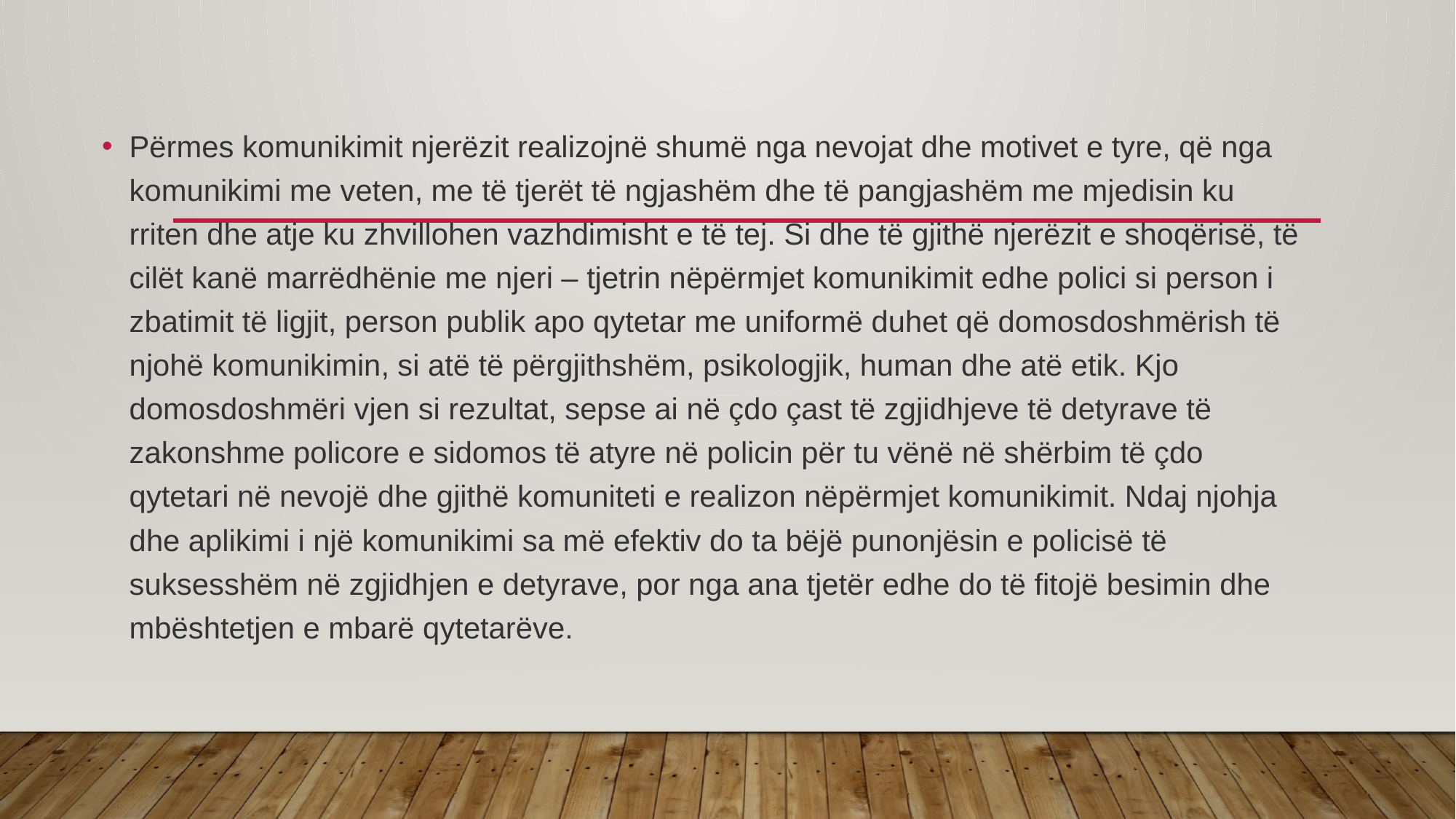

#
Përmes komunikimit njerëzit realizojnë shumë nga nevojat dhe motivet e tyre, që nga komunikimi me veten, me të tjerët të ngjashëm dhe të pangjashëm me mjedisin ku rriten dhe atje ku zhvillohen vazhdimisht e të tej. Si dhe të gjithë njerëzit e shoqërisë, të cilët kanë marrëdhënie me njeri – tjetrin nëpërmjet komunikimit edhe polici si person i zbatimit të ligjit, person publik apo qytetar me uniformë duhet që domosdoshmërish të njohë komunikimin, si atë të përgjithshëm, psikologjik, human dhe atë etik. Kjo domosdoshmëri vjen si rezultat, sepse ai në çdo çast të zgjidhjeve të detyrave të zakonshme policore e sidomos të atyre në policin për tu vënë në shërbim të çdo qytetari në nevojë dhe gjithë komuniteti e realizon nëpërmjet komunikimit. Ndaj njohja dhe aplikimi i një komunikimi sa më efektiv do ta bëjë punonjësin e policisë të suksesshëm në zgjidhjen e detyrave, por nga ana tjetër edhe do të fitojë besimin dhe mbështetjen e mbarë qytetarëve.